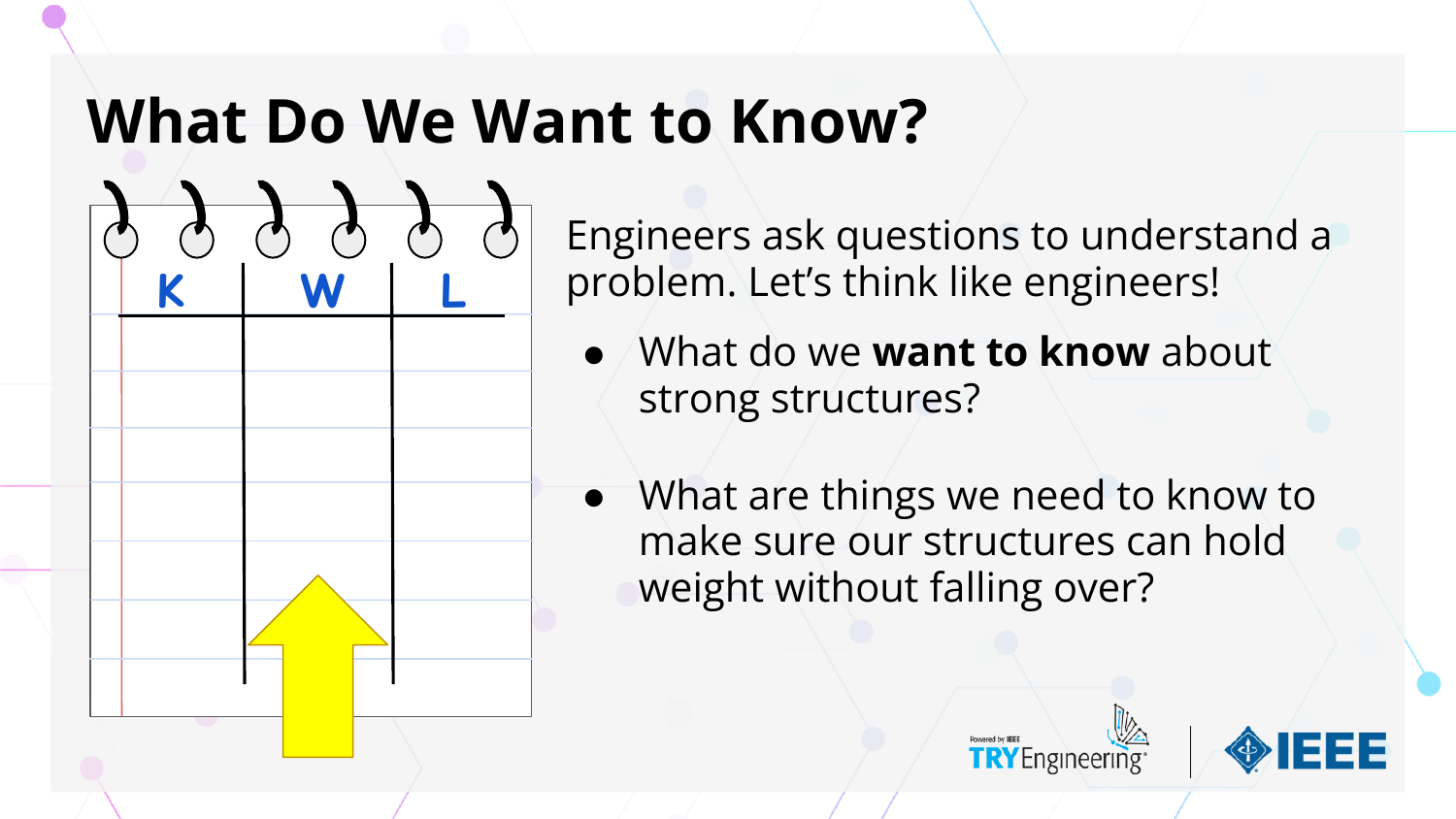

# What Do We Want to Know?

Engineers ask questions to understand a problem. Let’s think like engineers!
What do we want to know about strong structures?

What are things we need to know to make sure our structures can hold weight without falling over?
K      W     L